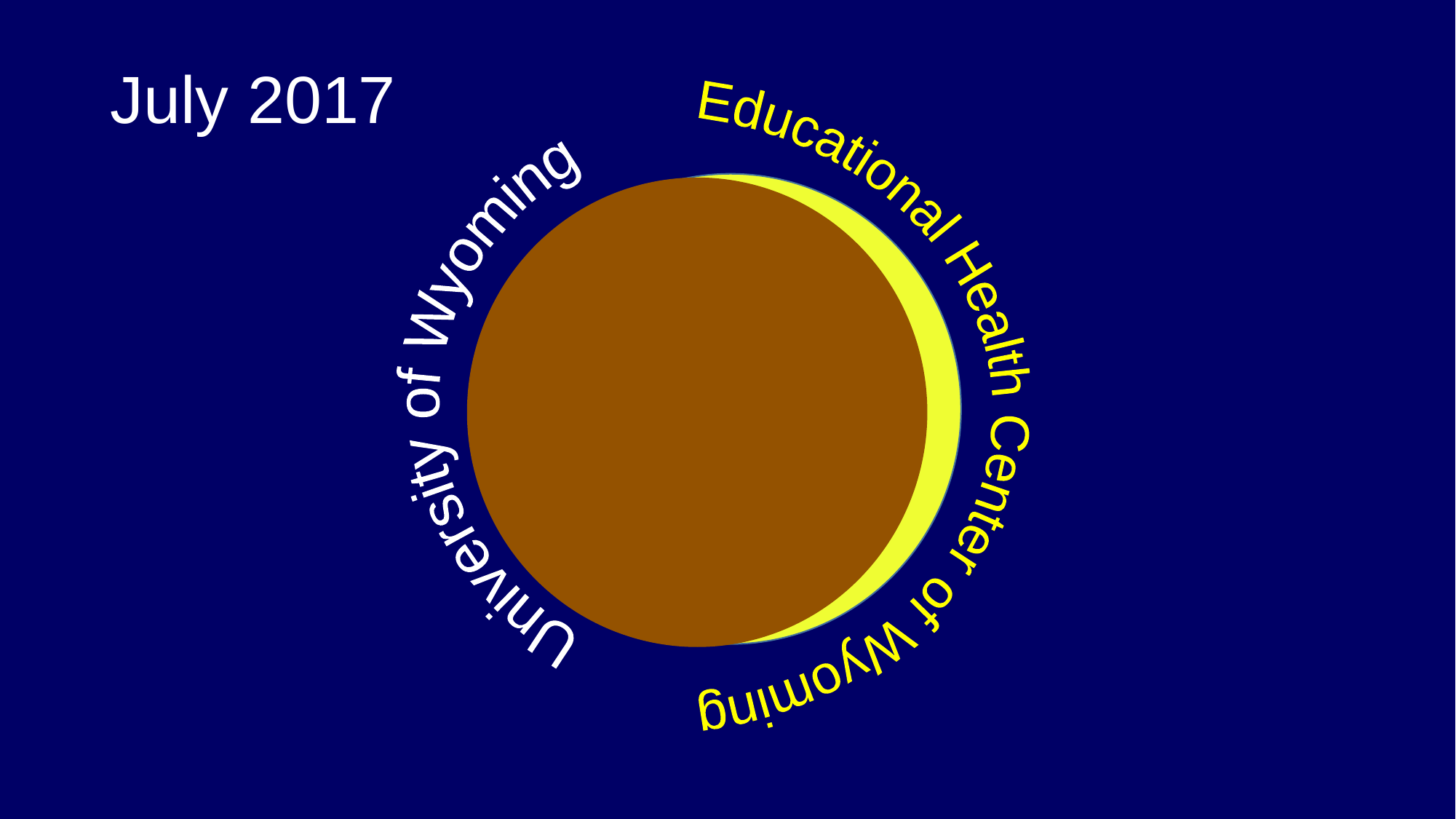

Educational Health Center of Wyoming
# July 2017
University of Wyoming